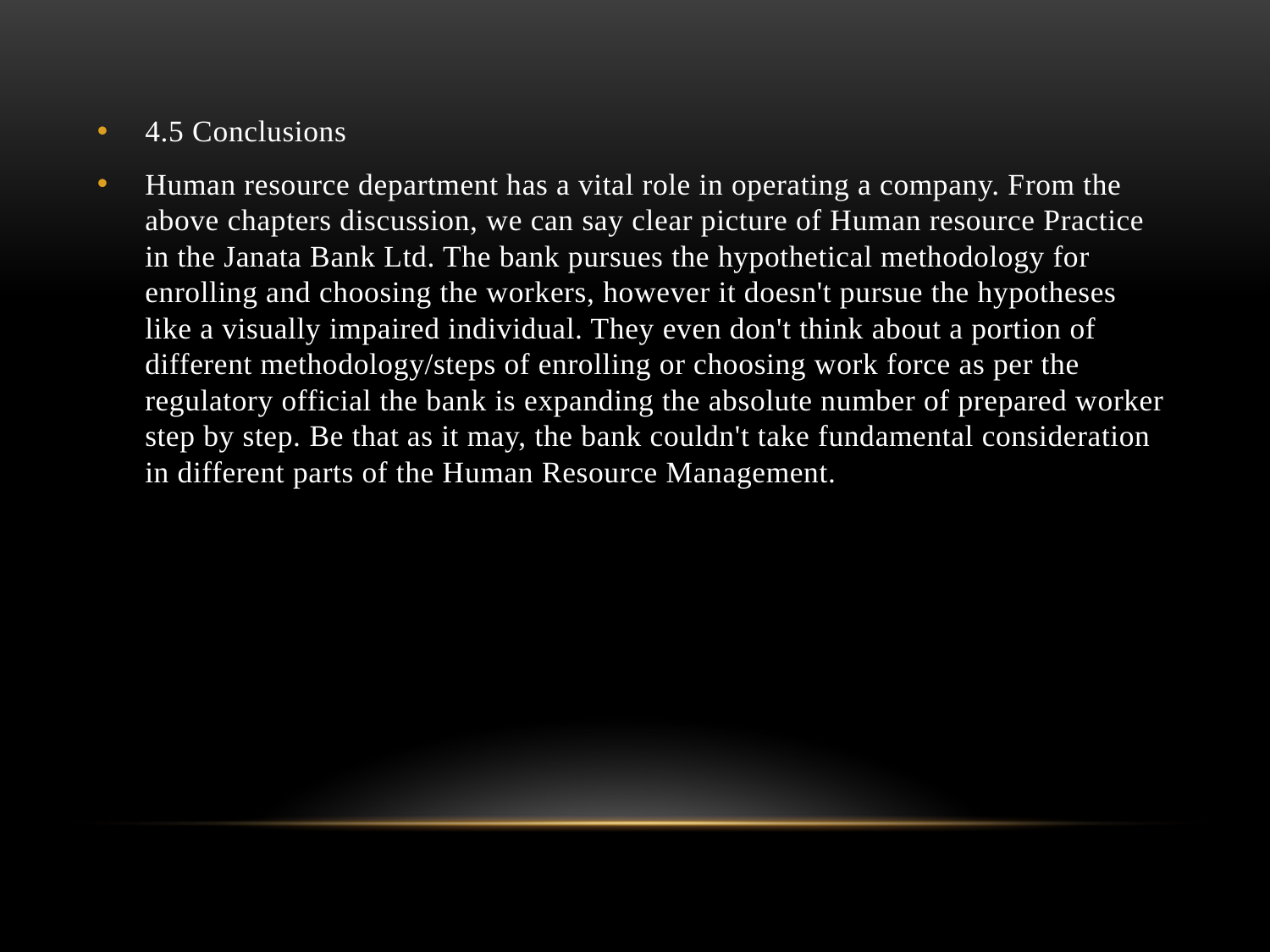

4.5 Conclusions
Human resource department has a vital role in operating a company. From the above chapters discussion, we can say clear picture of Human resource Practice in the Janata Bank Ltd. The bank pursues the hypothetical methodology for enrolling and choosing the workers, however it doesn't pursue the hypotheses like a visually impaired individual. They even don't think about a portion of different methodology/steps of enrolling or choosing work force as per the regulatory official the bank is expanding the absolute number of prepared worker step by step. Be that as it may, the bank couldn't take fundamental consideration in different parts of the Human Resource Management.